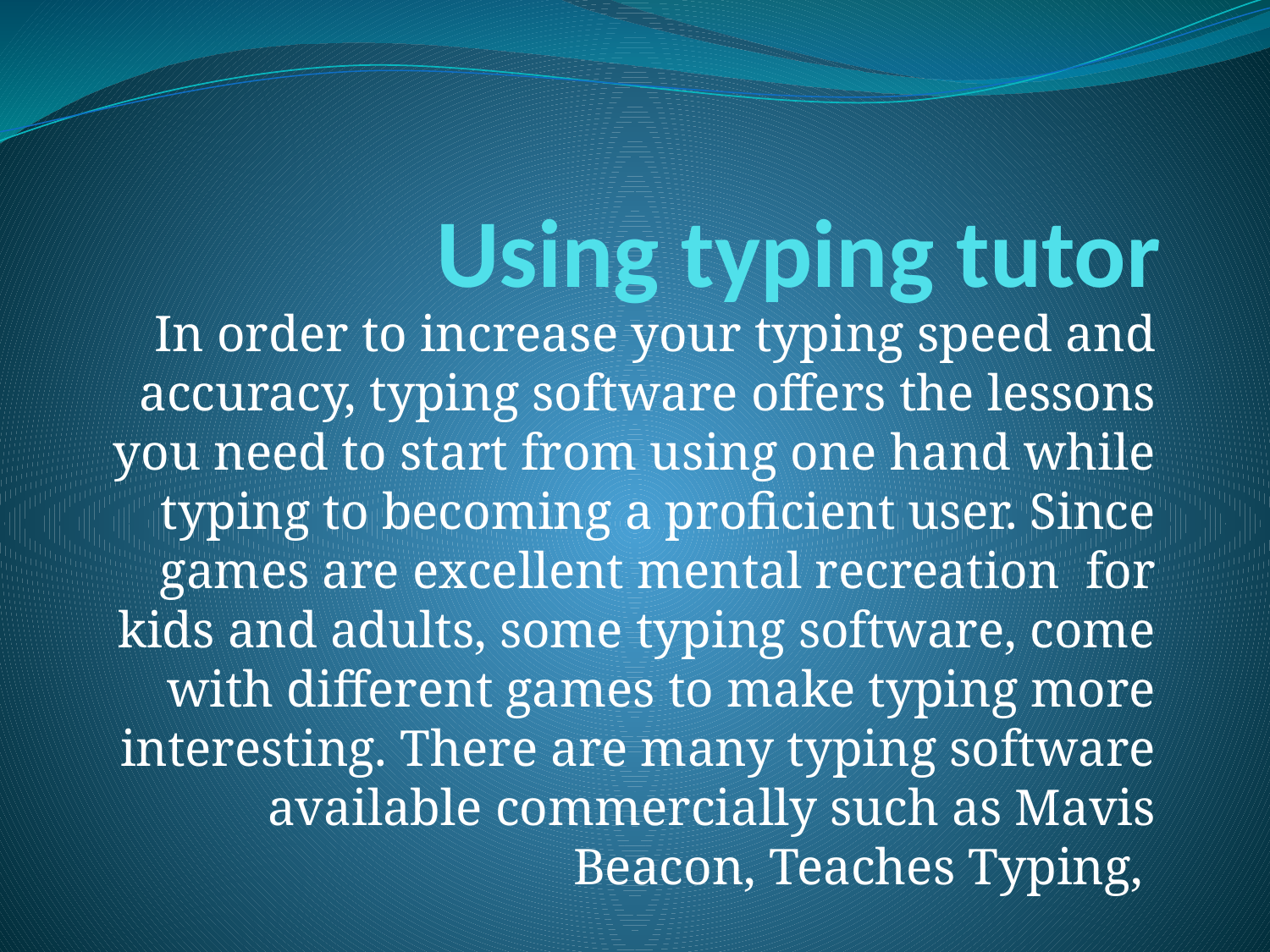

# Using typing tutor
In order to increase your typing speed and accuracy, typing software offers the lessons you need to start from using one hand while typing to becoming a proficient user. Since games are excellent mental recreation  for kids and adults, some typing software, come with different games to make typing more interesting. There are many typing software available commercially such as Mavis Beacon, Teaches Typing,